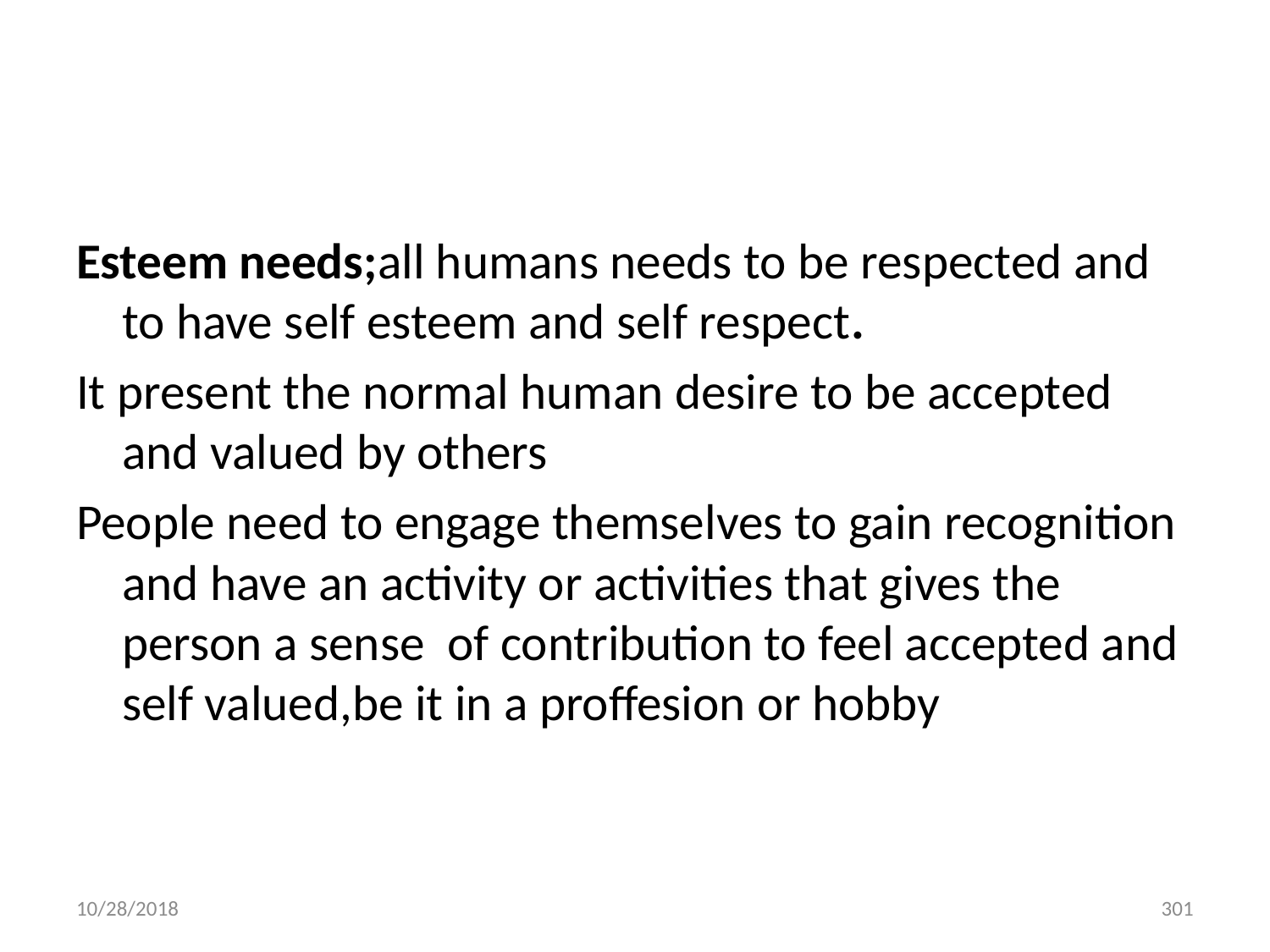

#
Esteem needs;all humans needs to be respected and to have self esteem and self respect.
It present the normal human desire to be accepted and valued by others
People need to engage themselves to gain recognition and have an activity or activities that gives the person a sense  of contribution to feel accepted and self valued,be it in a proffesion or hobby

10/28/2018
301